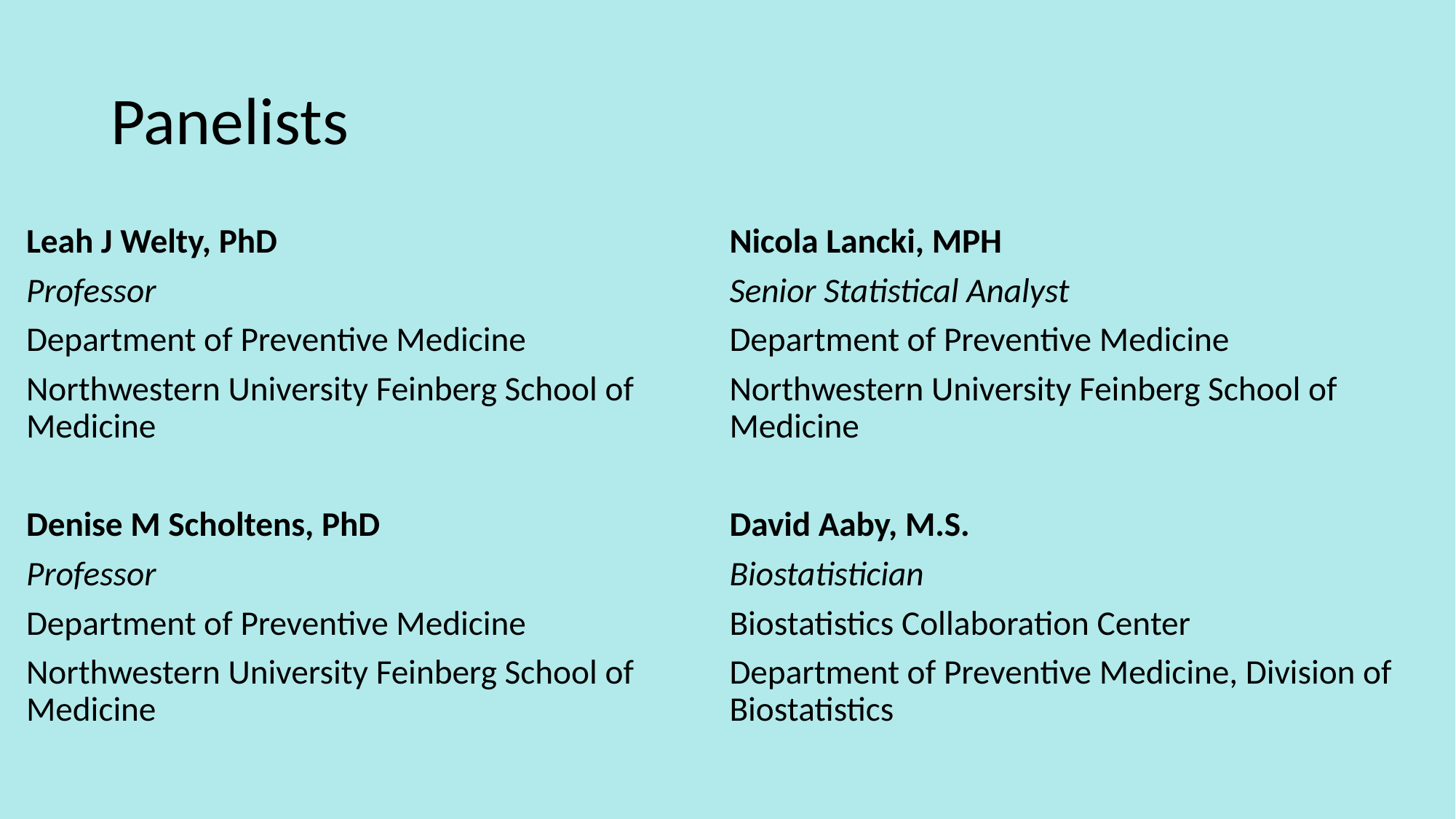

# Panelists
Leah J Welty, PhD
Professor
Department of Preventive Medicine
Northwestern University Feinberg School of Medicine

Denise M Scholtens, PhD
Professor
Department of Preventive Medicine
Northwestern University Feinberg School of Medicine

Nicola Lancki, MPH
Senior Statistical Analyst
Department of Preventive Medicine
Northwestern University Feinberg School of Medicine

David Aaby, M.S.
Biostatistician
Biostatistics Collaboration Center
Department of Preventive Medicine, Division of Biostatistics